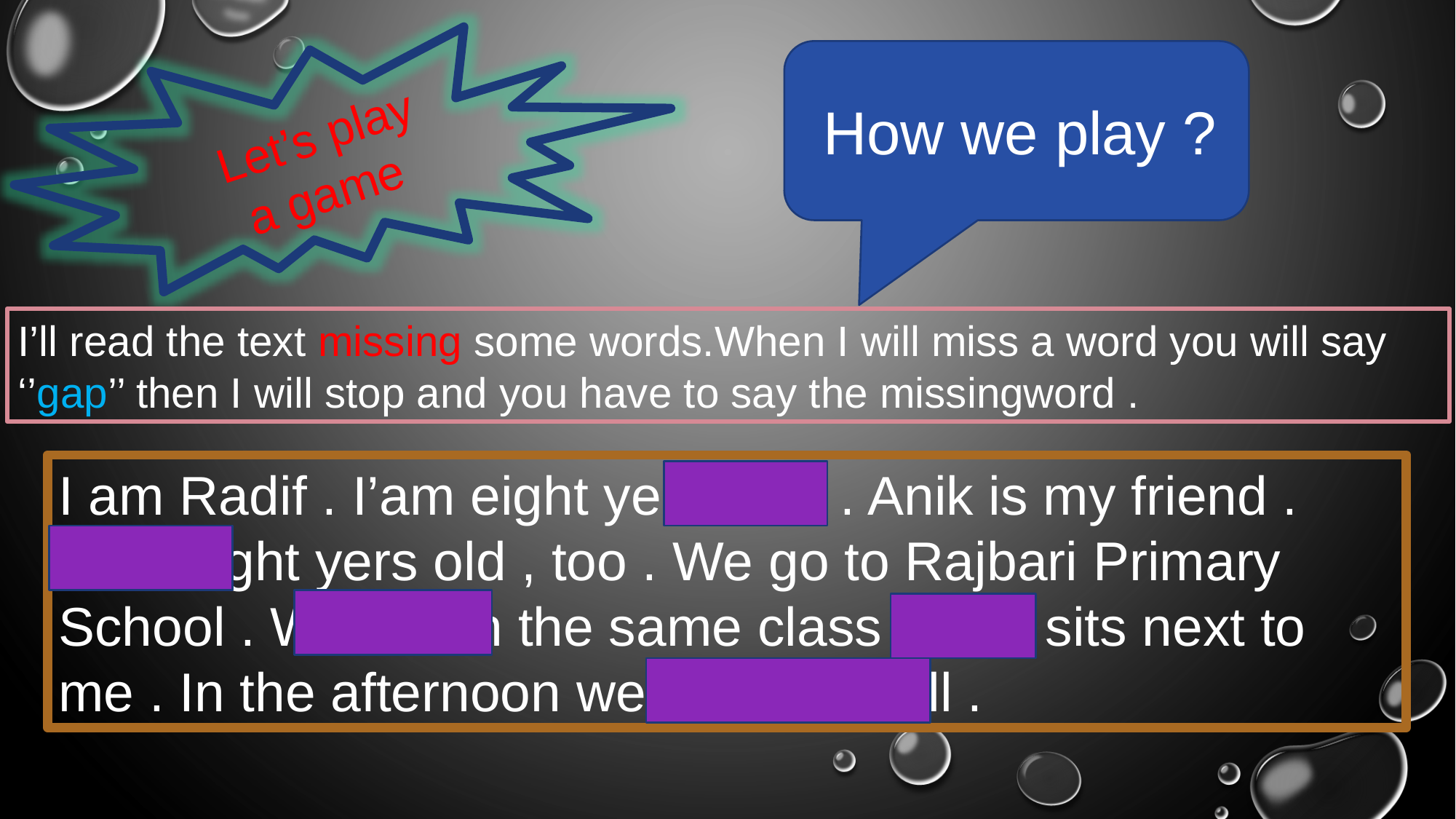

Let’s play
 a game

How we play ?
I’ll read the text missing some words.When I will miss a word you will say ‘’gap’’ then I will stop and you have to say the missingword .
I am Radif . I’am eight years old . Anik is my friend . He’s eight yers old , too . We go to Rajbari Primary School . We are in the same class . Anik sits next to me . In the afternoon we play football .